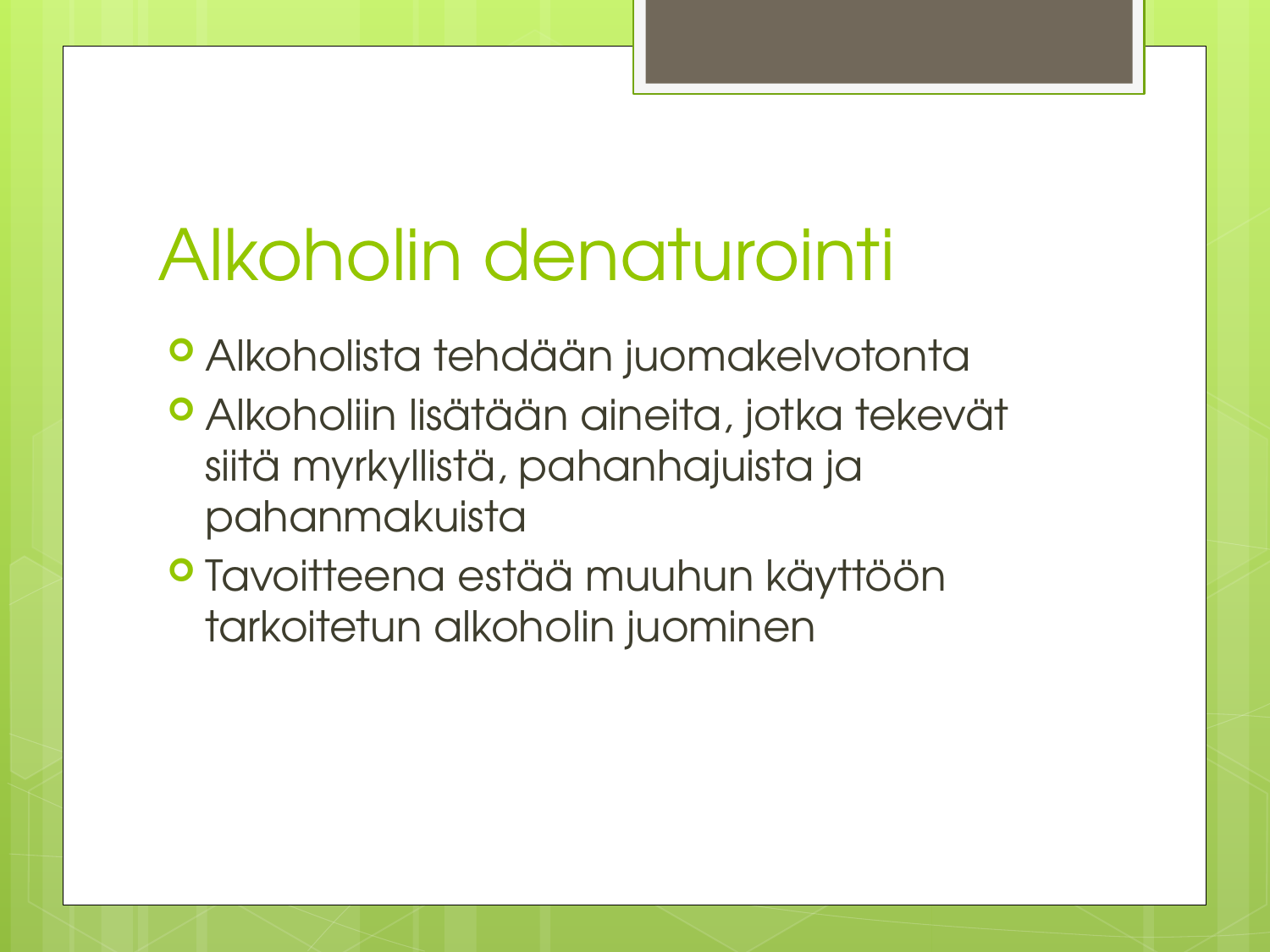

# Alkoholin denaturointi
Alkoholista tehdään juomakelvotonta
Alkoholiin lisätään aineita, jotka tekevät siitä myrkyllistä, pahanhajuista ja pahanmakuista
Tavoitteena estää muuhun käyttöön tarkoitetun alkoholin juominen